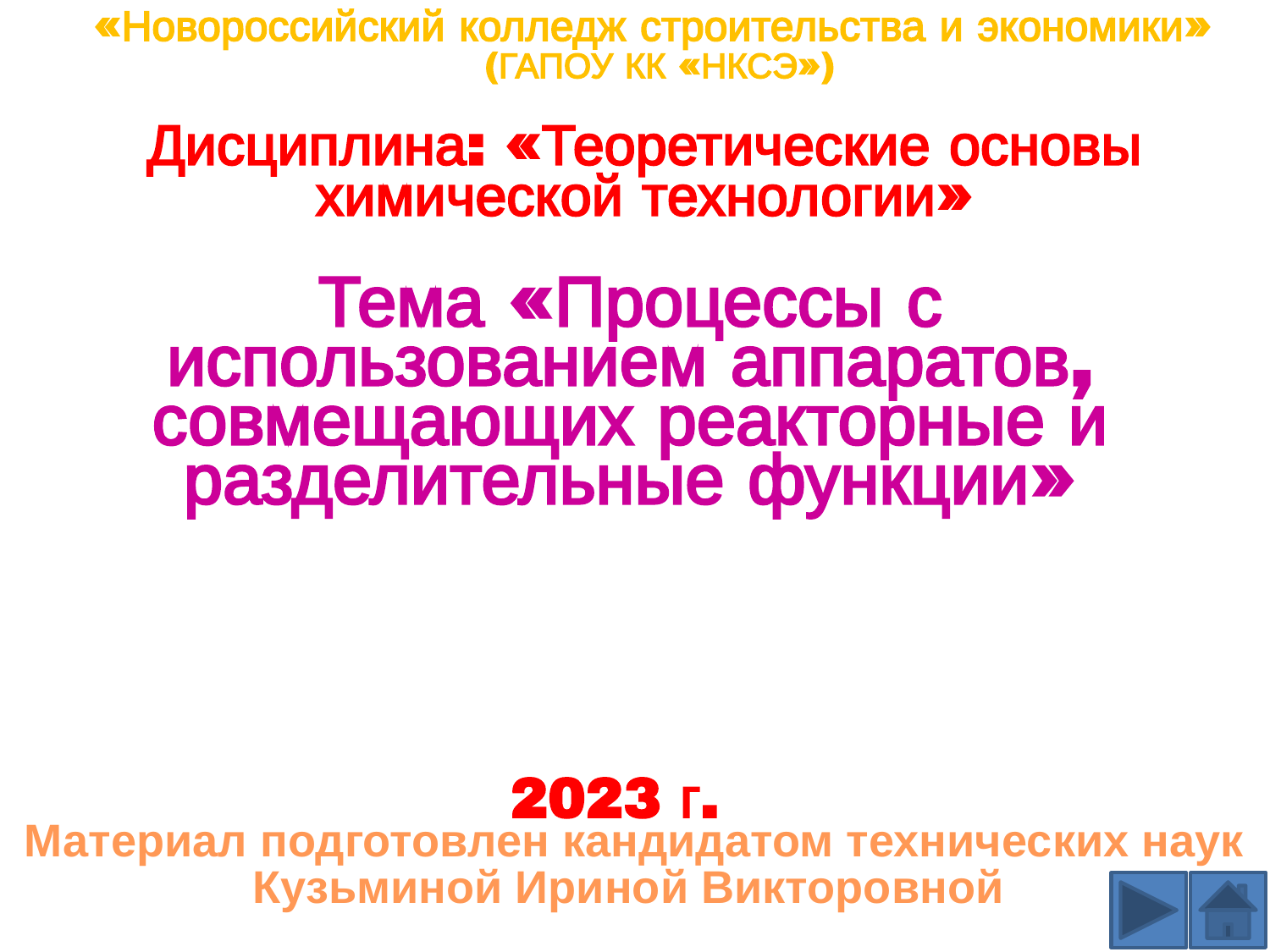

«Новороссийский колледж строительства и экономики»  (ГАПОУ КК «НКСЭ»)
Дисциплина: «Теоретические основы химической технологии»
Тема «Процессы с использованием аппаратов, совмещающих реакторные и разделительные функции»
2023 г.
Материал подготовлен кандидатом технических наук Кузьминой Ириной Викторовной